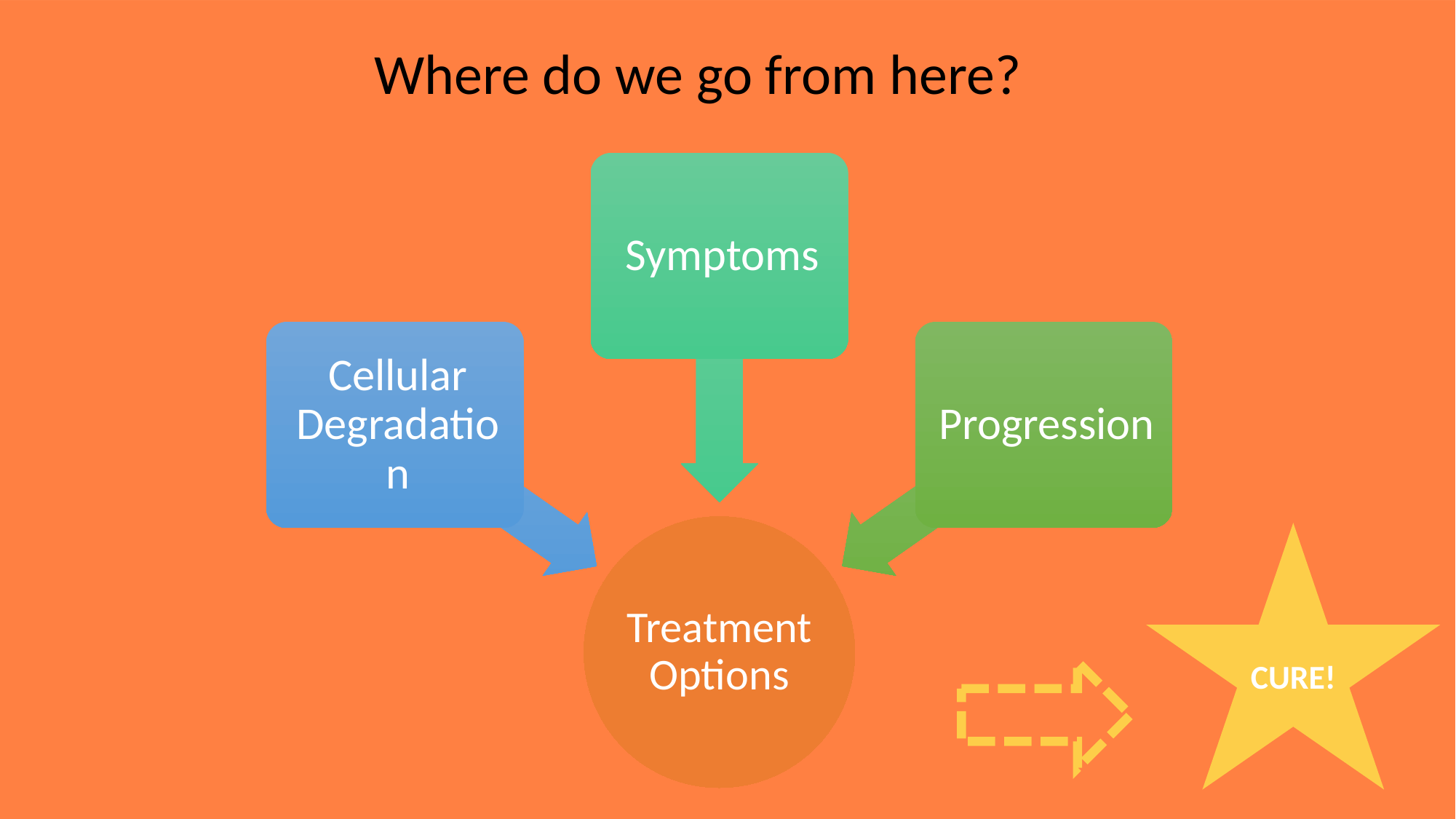

# Where do we go from here?
Treatment Options
Cellular Degradation
Symptoms
Progression
CURE!